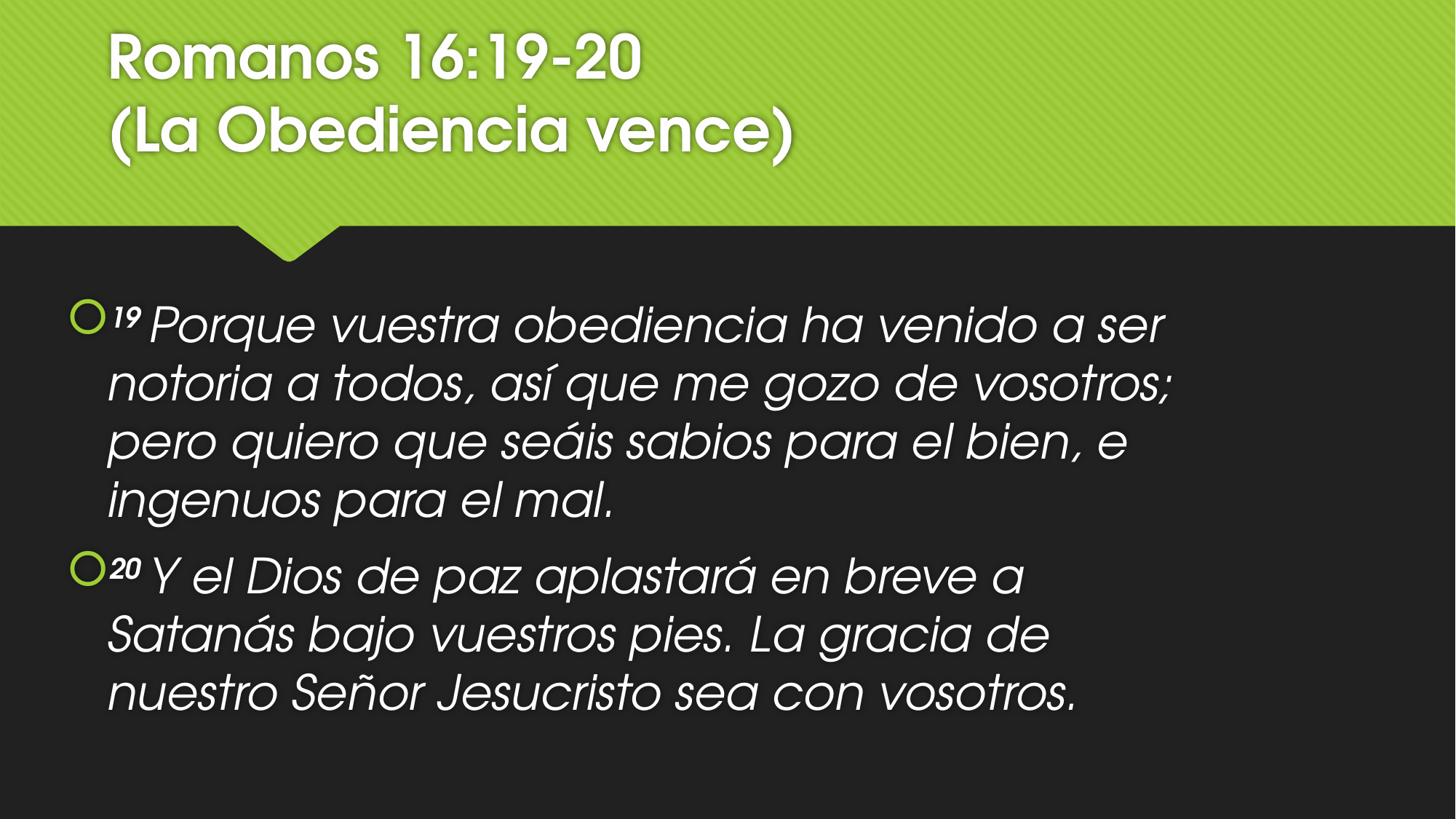

# Romanos 16:19-20 (La Obediencia vence)
19 Porque vuestra obediencia ha venido a ser notoria a todos, así que me gozo de vosotros; pero quiero que seáis sabios para el bien, e ingenuos para el mal.
20 Y el Dios de paz aplastará en breve a Satanás bajo vuestros pies. La gracia de nuestro Señor Jesucristo sea con vosotros.